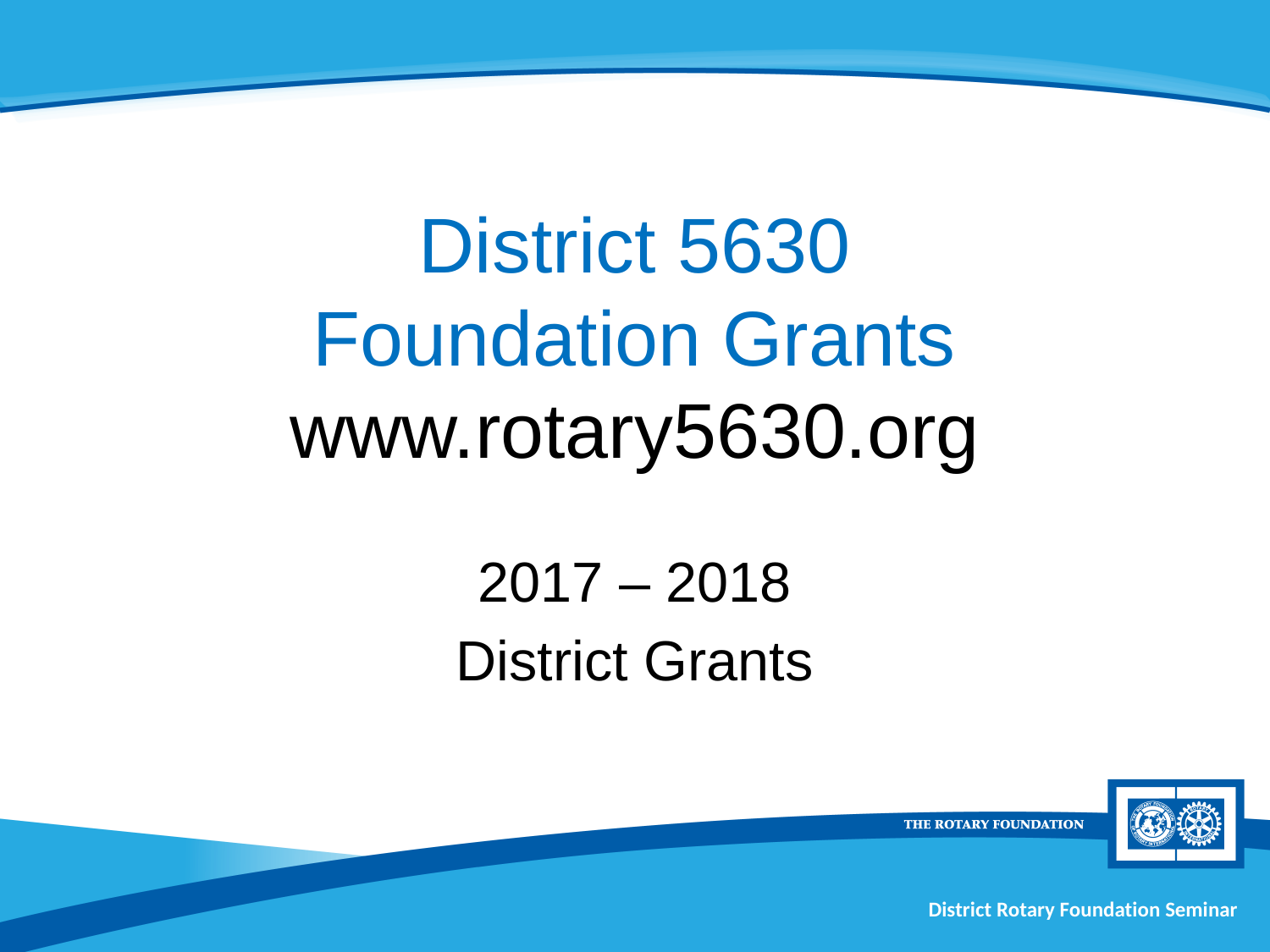

# District 5630 Foundation Grants www.rotary5630.org
2017 – 2018
District Grants